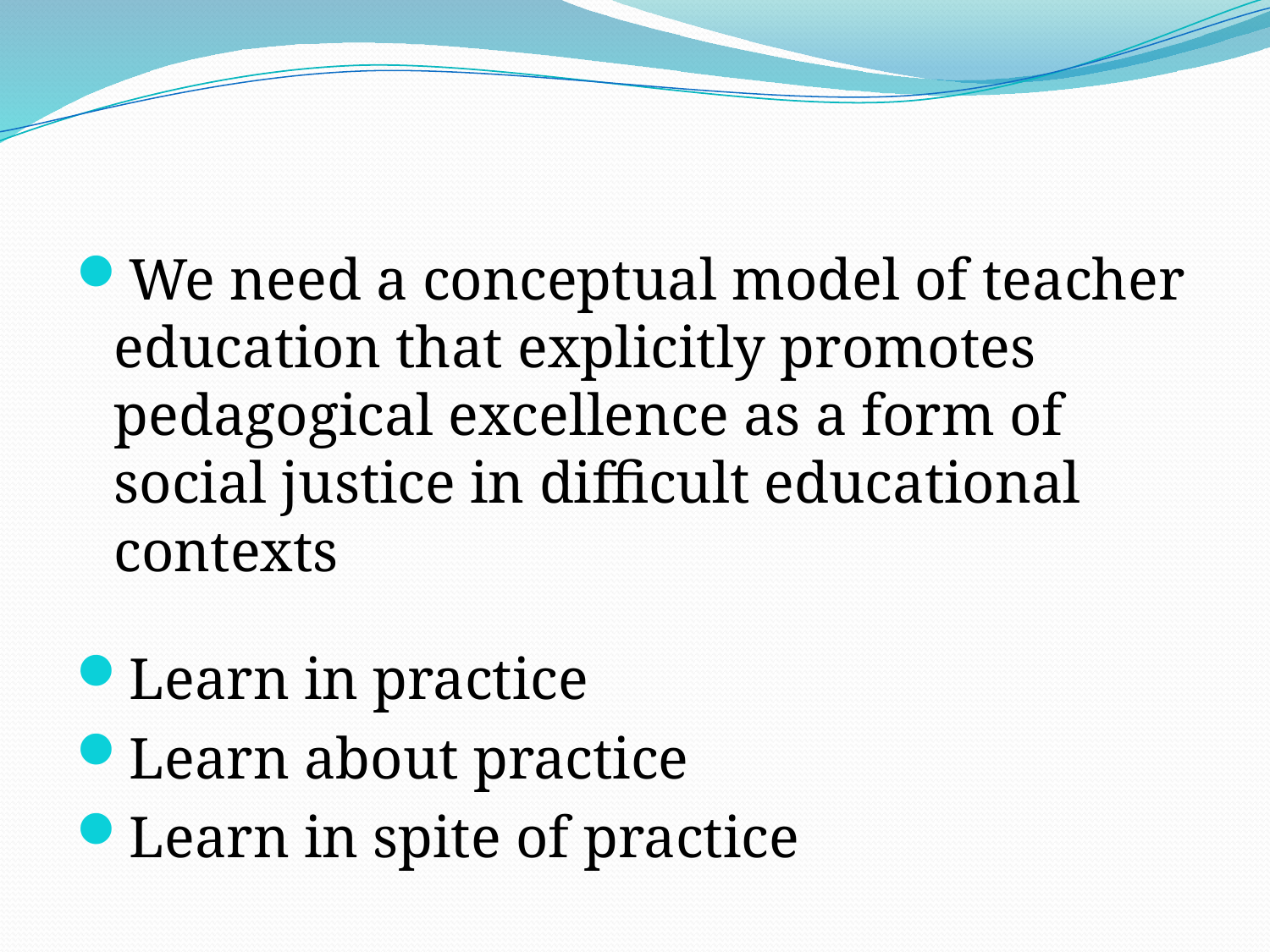

We need a conceptual model of teacher education that explicitly promotes pedagogical excellence as a form of social justice in difficult educational contexts

Learn in practice
Learn about practice
Learn in spite of practice

#